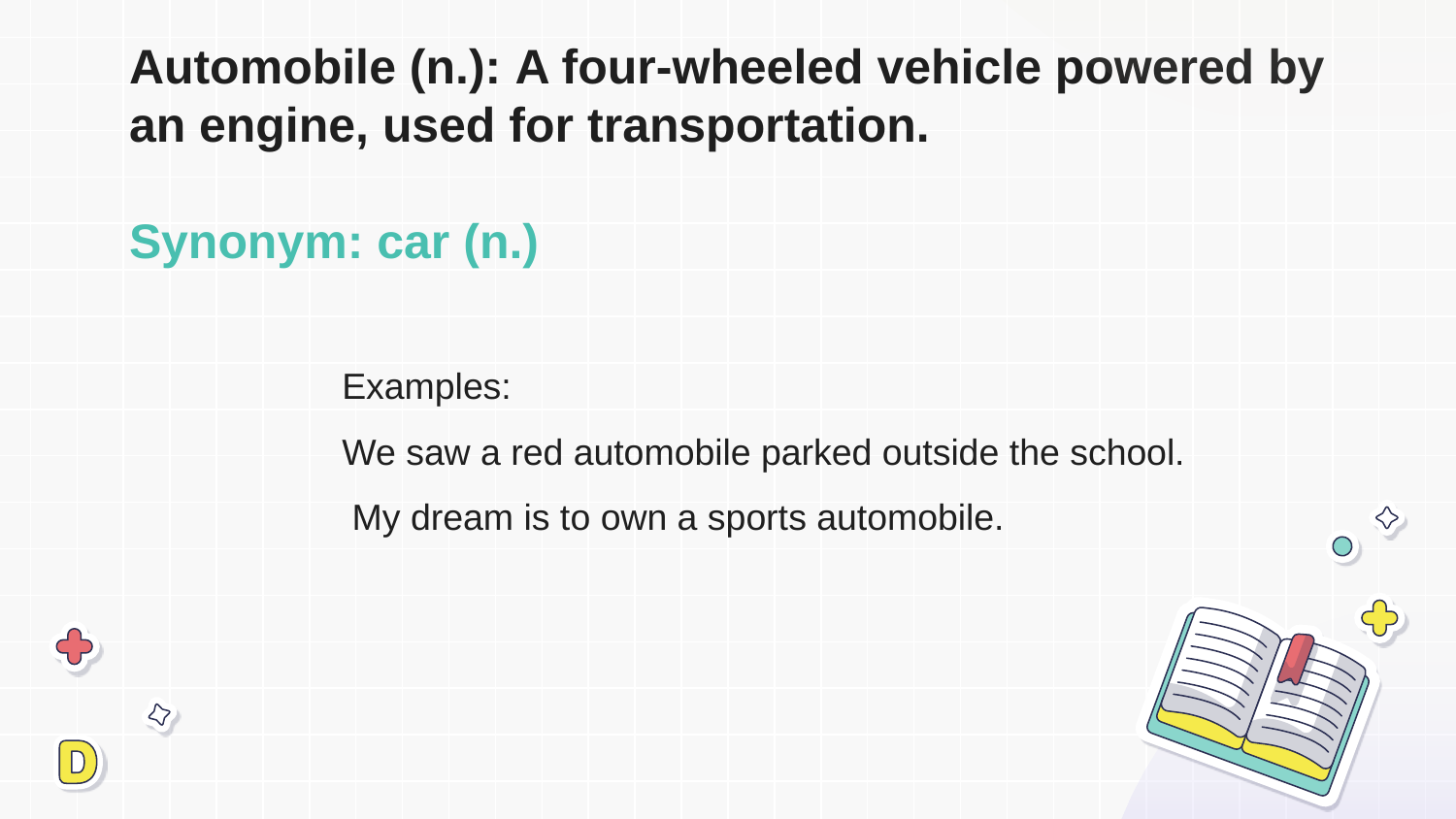

# Automobile (n.): A four-wheeled vehicle powered by an engine, used for transportation. Synonym: car (n.)
Examples:
We saw a red automobile parked outside the school.
 My dream is to own a sports automobile.